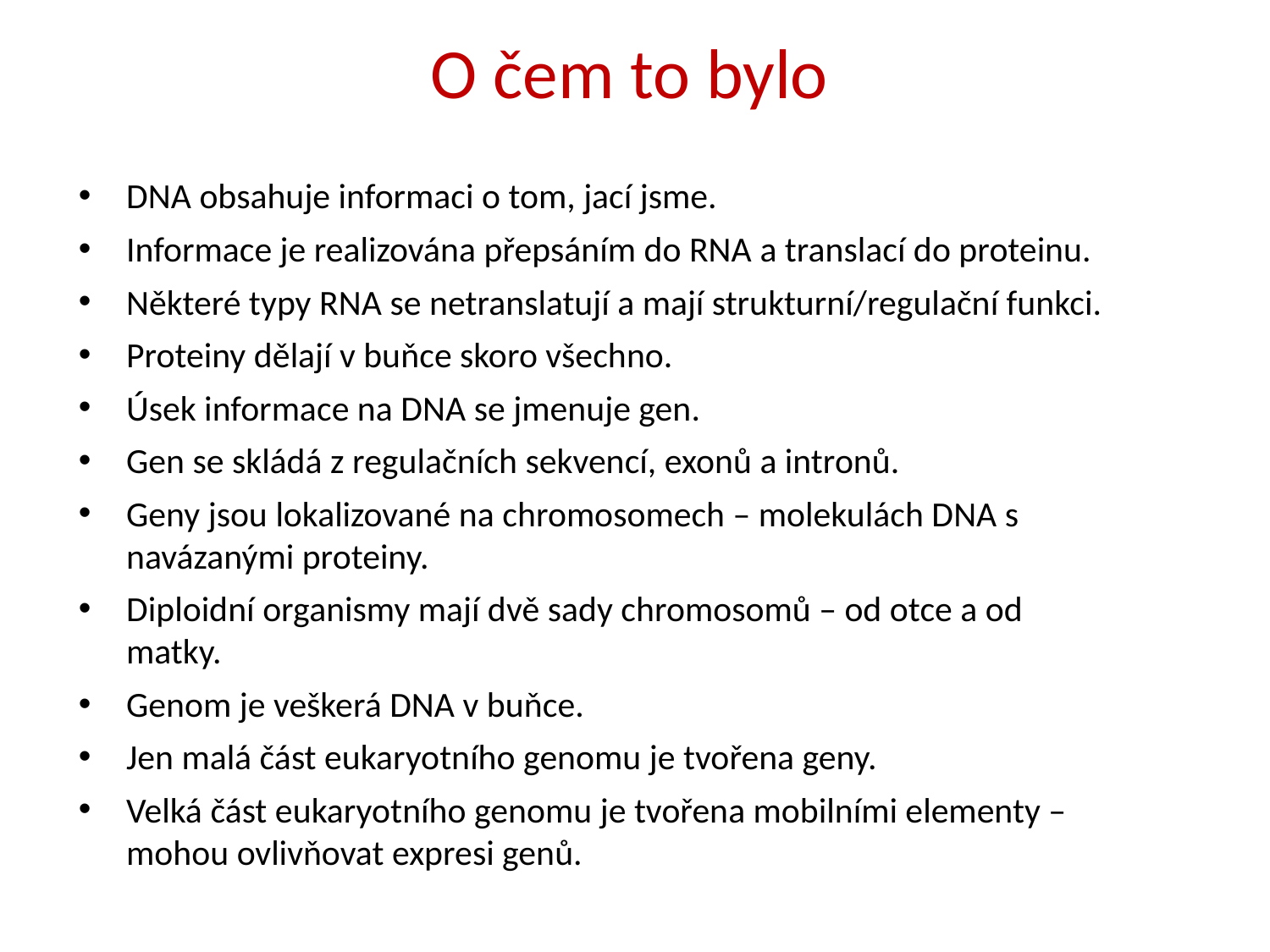

# O čem to bylo
DNA obsahuje informaci o tom, jací jsme.
Informace je realizována přepsáním do RNA a translací do proteinu.
Některé typy RNA se netranslatují a mají strukturní/regulační funkci.
Proteiny dělají v buňce skoro všechno.
Úsek informace na DNA se jmenuje gen.
Gen se skládá z regulačních sekvencí, exonů a intronů.
Geny jsou lokalizované na chromosomech – molekulách DNA s navázanými proteiny.
Diploidní organismy mají dvě sady chromosomů – od otce a od matky.
Genom je veškerá DNA v buňce.
Jen malá část eukaryotního genomu je tvořena geny.
Velká část eukaryotního genomu je tvořena mobilními elementy – mohou ovlivňovat expresi genů.